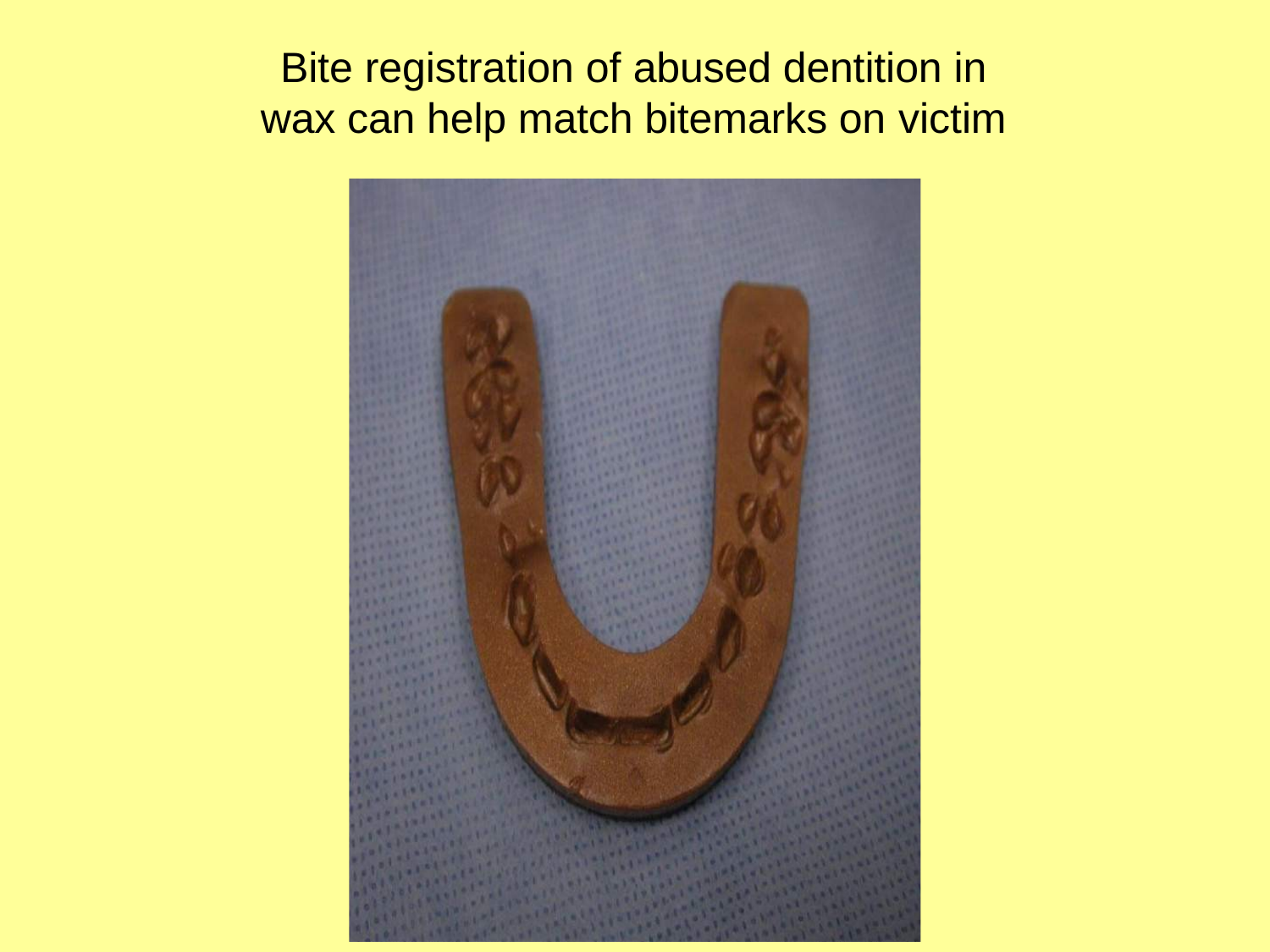

# Bite registration of abused dentition in
wax can help match bitemarks on victim